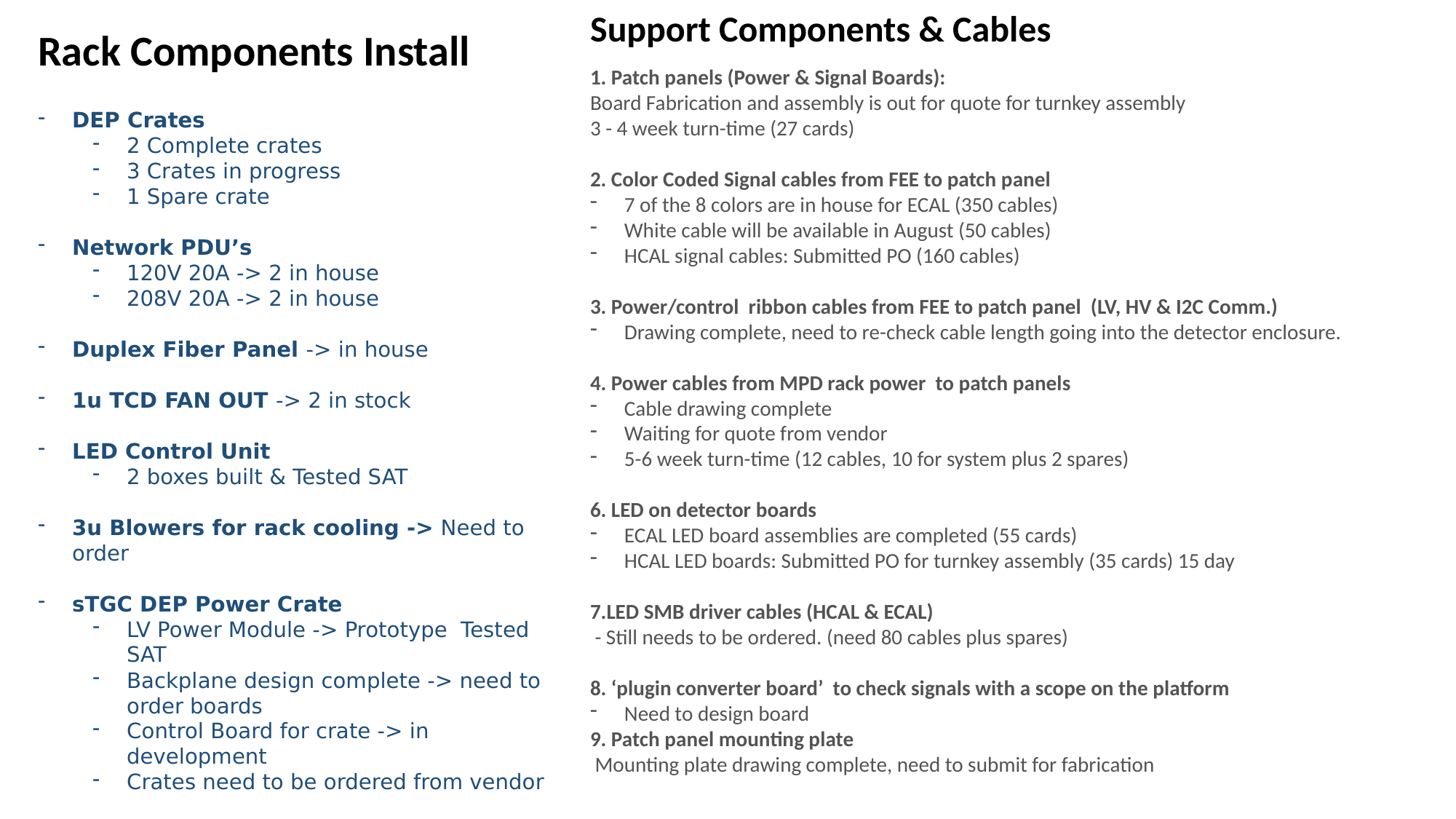

Support Components & Cables

1. Patch panels (Power & Signal Boards):
Board Fabrication and assembly is out for quote for turnkey assembly
3 - 4 week turn-time (27 cards)

2. Color Coded Signal cables from FEE to patch panel
7 of the 8 colors are in house for ECAL (350 cables)
White cable will be available in August (50 cables)
HCAL signal cables: Submitted PO (160 cables)

3. Power/control  ribbon cables from FEE to patch panel  (LV, HV & I2C Comm.)
Drawing complete, need to re-check cable length going into the detector enclosure.

4. Power cables from MPD rack power  to patch panels
Cable drawing complete
Waiting for quote from vendor
5-6 week turn-time (12 cables, 10 for system plus 2 spares)

6. LED on detector boards
ECAL LED board assemblies are completed (55 cards)
HCAL LED boards: Submitted PO for turnkey assembly (35 cards) 15 day

7.LED SMB driver cables (HCAL & ECAL)
 - Still needs to be ordered. (need 80 cables plus spares)

8. ‘plugin converter board’  to check signals with a scope on the platform
Need to design board
9. Patch panel mounting plate
 Mounting plate drawing complete, need to submit for fabrication

Rack Components Install

DEP Crates
2 Complete crates
3 Crates in progress
1 Spare crate

Network PDU’s
120V 20A -> 2 in house
208V 20A -> 2 in house

Duplex Fiber Panel -> in house

1u TCD FAN OUT -> 2 in stock

LED Control Unit
2 boxes built & Tested SAT

3u Blowers for rack cooling -> Need to order

sTGC DEP Power Crate
LV Power Module -> Prototype  Tested SAT
Backplane design complete -> need to order boards
Control Board for crate -> in development
Crates need to be ordered from vendor